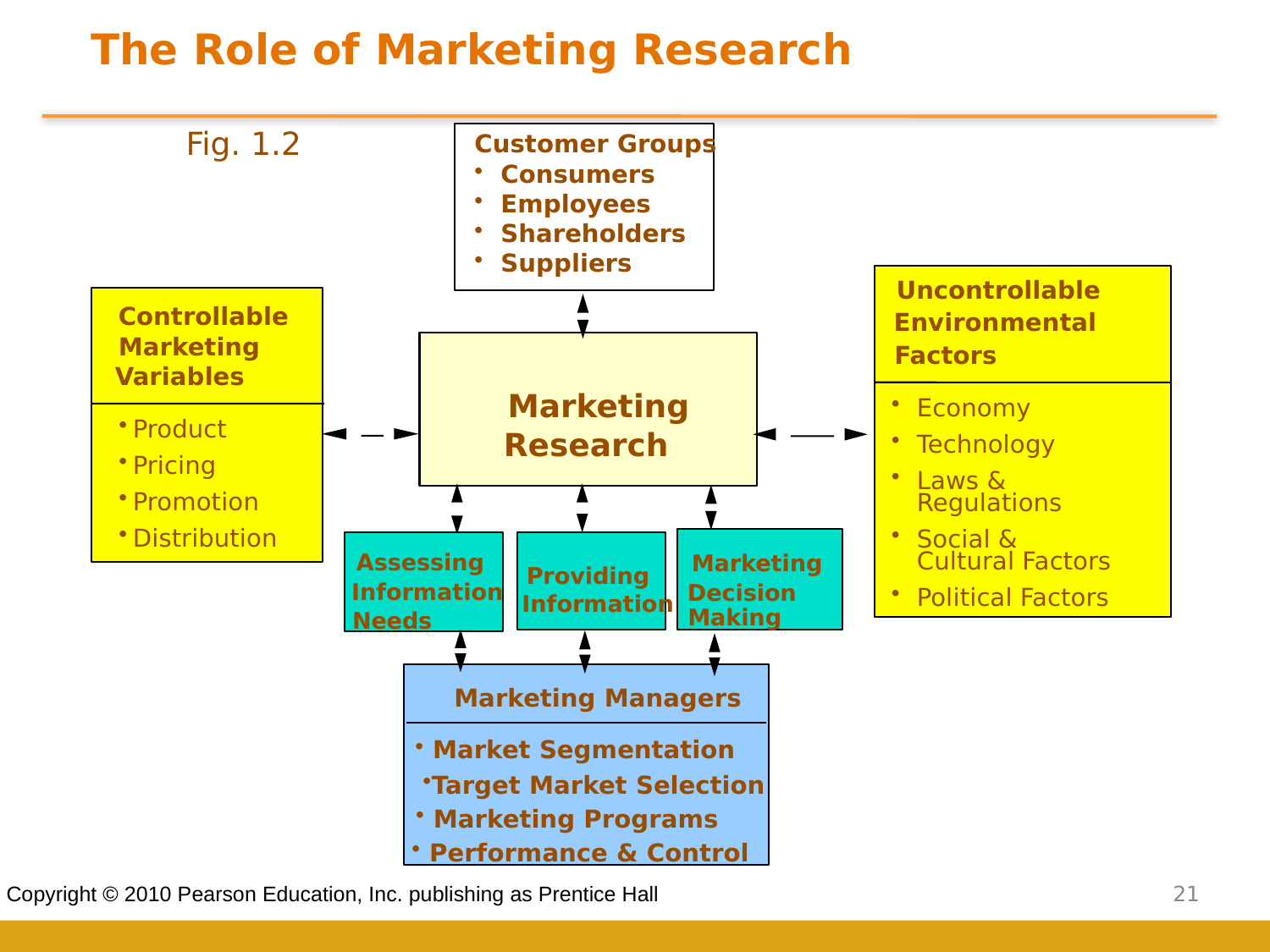

The Role of Marketing Research
Fig. 1.2
Customer Groups

Consumers
Employees
Shareholders
Suppliers

Uncontrollable
Environmental
Factors

Economy
Technology
Laws & Regulations
Social & Cultural Factors
Political Factors

Controllable
Marketing

Product
Pricing
Promotion
Distribution
Variables

Marketing
Research

Marketing
Decision
Making

Assessing
Information
Needs

Providing
Information

Marketing Managers

 Market Segmentation
 Performance & Control
Target Market Selection
 Marketing Programs
21